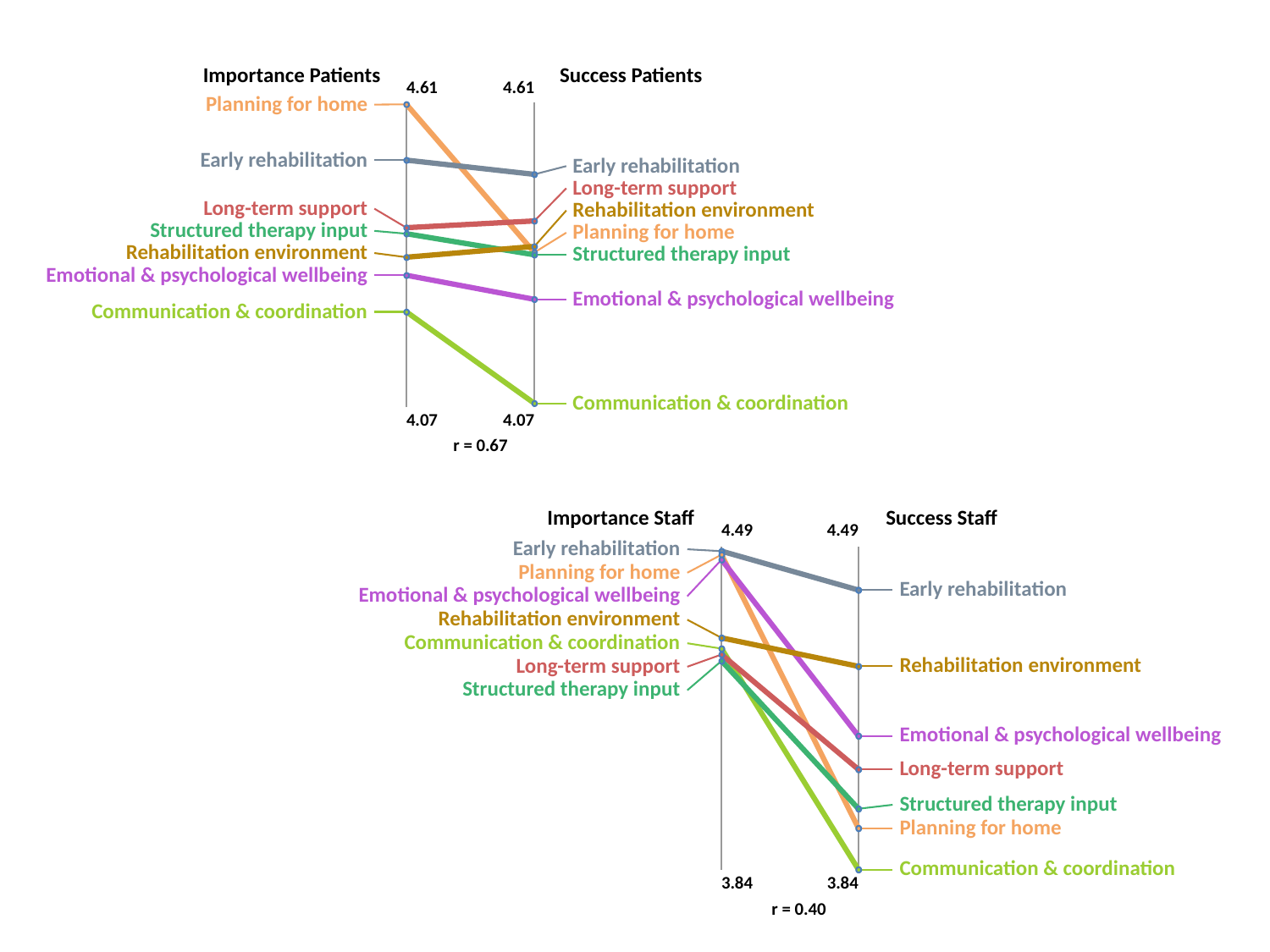

Importance Patients
Success Patients
4.61
4.61
Planning for home

Early rehabilitation
Early rehabilitation

Long-term support
Long-term support
Rehabilitation environment

Structured therapy input
Planning for home

Rehabilitation environment
Structured therapy input

Emotional & psychological wellbeing

Emotional & psychological wellbeing

Communication & coordination

Communication & coordination

4.07
4.07

r = 0.67
Importance Staff
Success Staff
4.49
4.49
Early rehabilitation

Planning for home
Early rehabilitation
Emotional & psychological wellbeing

Rehabilitation environment
Communication & coordination

Rehabilitation environment
Long-term support

Structured therapy input
Emotional & psychological wellbeing

Long-term support

Structured therapy input

Planning for home

Communication & coordination

3.84
3.84

r = 0.40